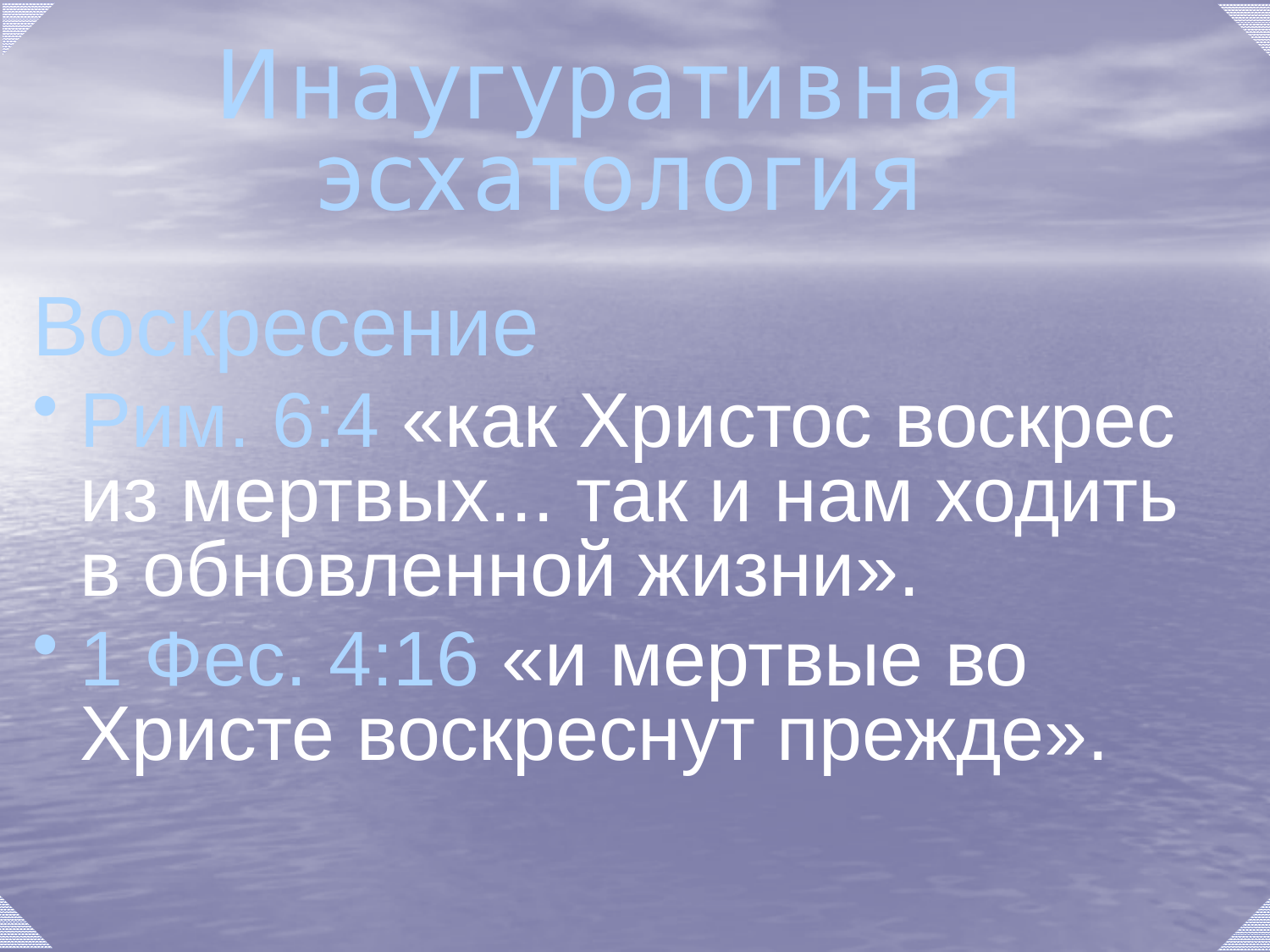

# Инаугуративная эсхатология
Воскресение
Рим. 6:4 «как Христос воскрес из мертвых... так и нам ходить в обновленной жизни».
1 Фес. 4:16 «и мертвые во Христе воскреснут прежде».